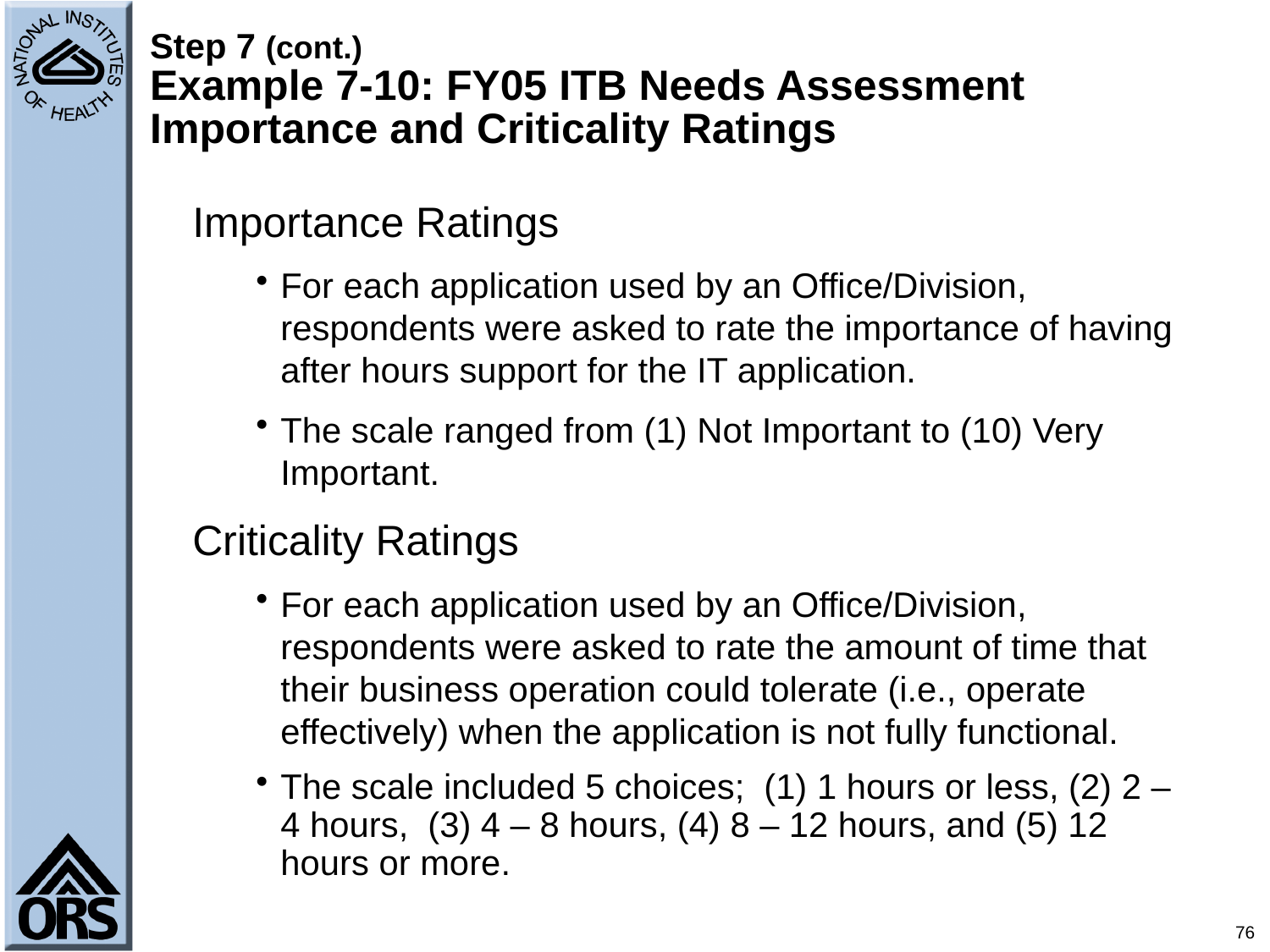

# Step 7 (cont.) Example 7-10: FY05 ITB Needs Assessment Importance and Criticality Ratings
Importance Ratings
For each application used by an Office/Division, respondents were asked to rate the importance of having after hours support for the IT application.
The scale ranged from (1) Not Important to (10) Very Important.
Criticality Ratings
For each application used by an Office/Division, respondents were asked to rate the amount of time that their business operation could tolerate (i.e., operate effectively) when the application is not fully functional.
The scale included 5 choices;  (1) 1 hours or less, (2) 2 – 4 hours,  (3) 4 – 8 hours, (4) 8 – 12 hours, and (5) 12 hours or more.

76